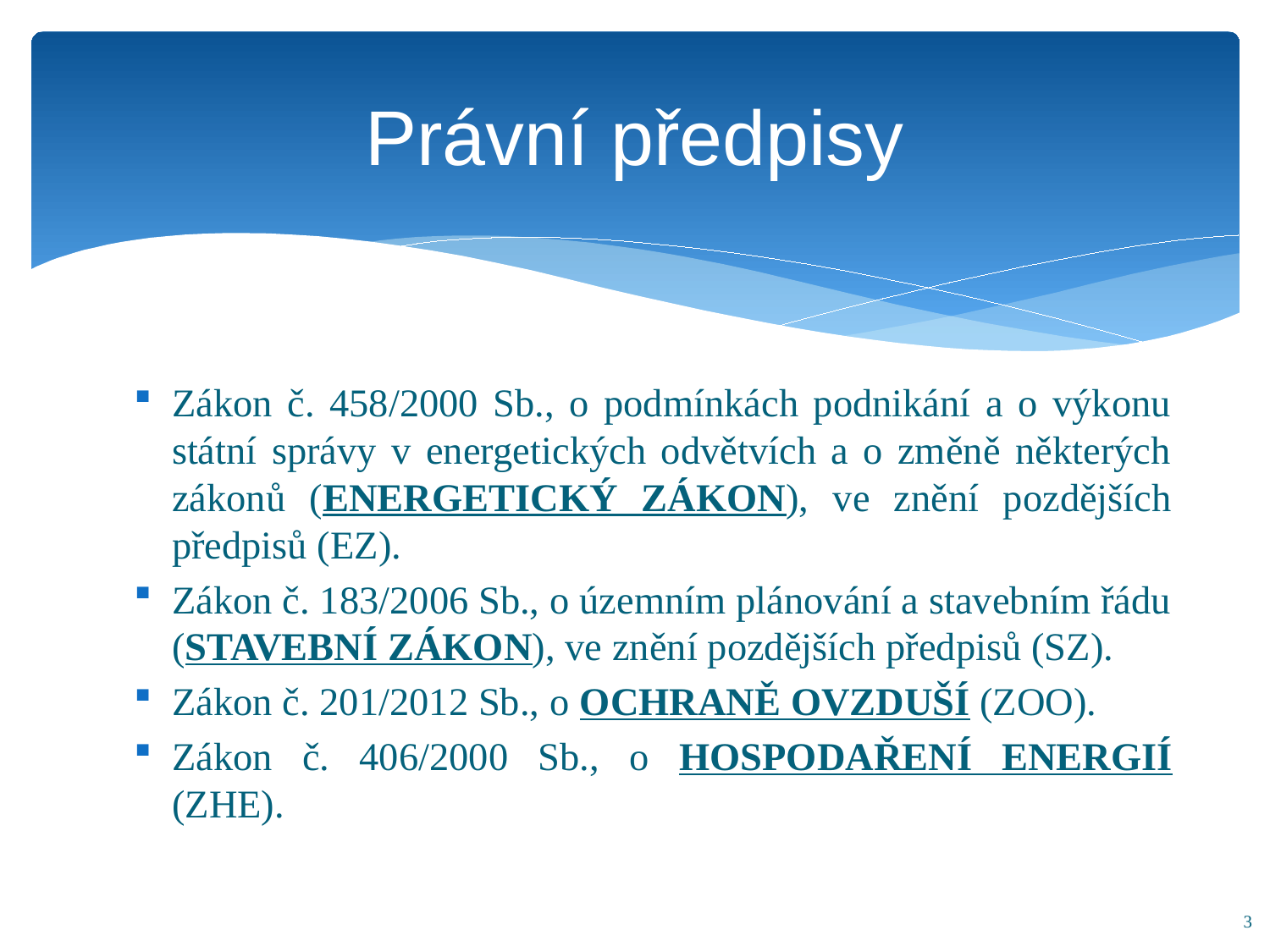

# Právní předpisy
Zákon č. 458/2000 Sb., o podmínkách podnikání a o výkonu státní správy v energetických odvětvích a o změně některých zákonů (ENERGETICKÝ ZÁKON), ve znění pozdějších předpisů (EZ).
Zákon č. 183/2006 Sb., o územním plánování a stavebním řádu (STAVEBNÍ ZÁKON), ve znění pozdějších předpisů (SZ).
Zákon č. 201/2012 Sb., o OCHRANĚ OVZDUŠÍ (ZOO).
Zákon č. 406/2000 Sb., o HOSPODAŘENÍ ENERGIÍ (ZHE).

3